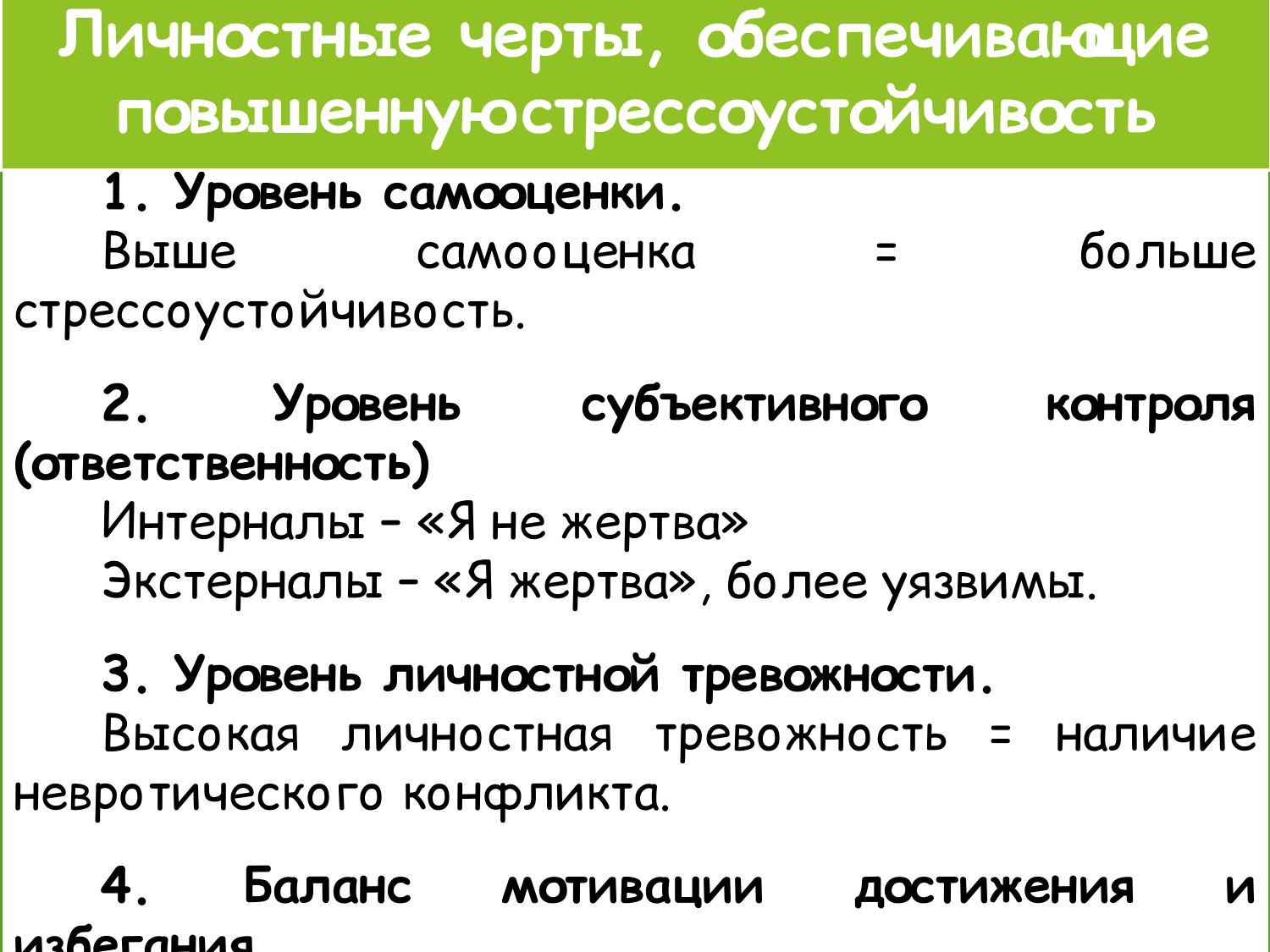

Личностные черты, обеспечивающие повышенную стрессоустойчивость
#
1. Уровень самооценки.
Выше самооценка = больше стрессоустойчивость.

2. Уровень субъективного контроля (ответственность)
Интерналы – «Я не жертва»
Экстерналы – «Я жертва», более уязвимы.

3. Уровень личностной тревожности.
Высокая личностная тревожность = наличие невротического конфликта.

4. Баланс мотивации достижения и избегания.